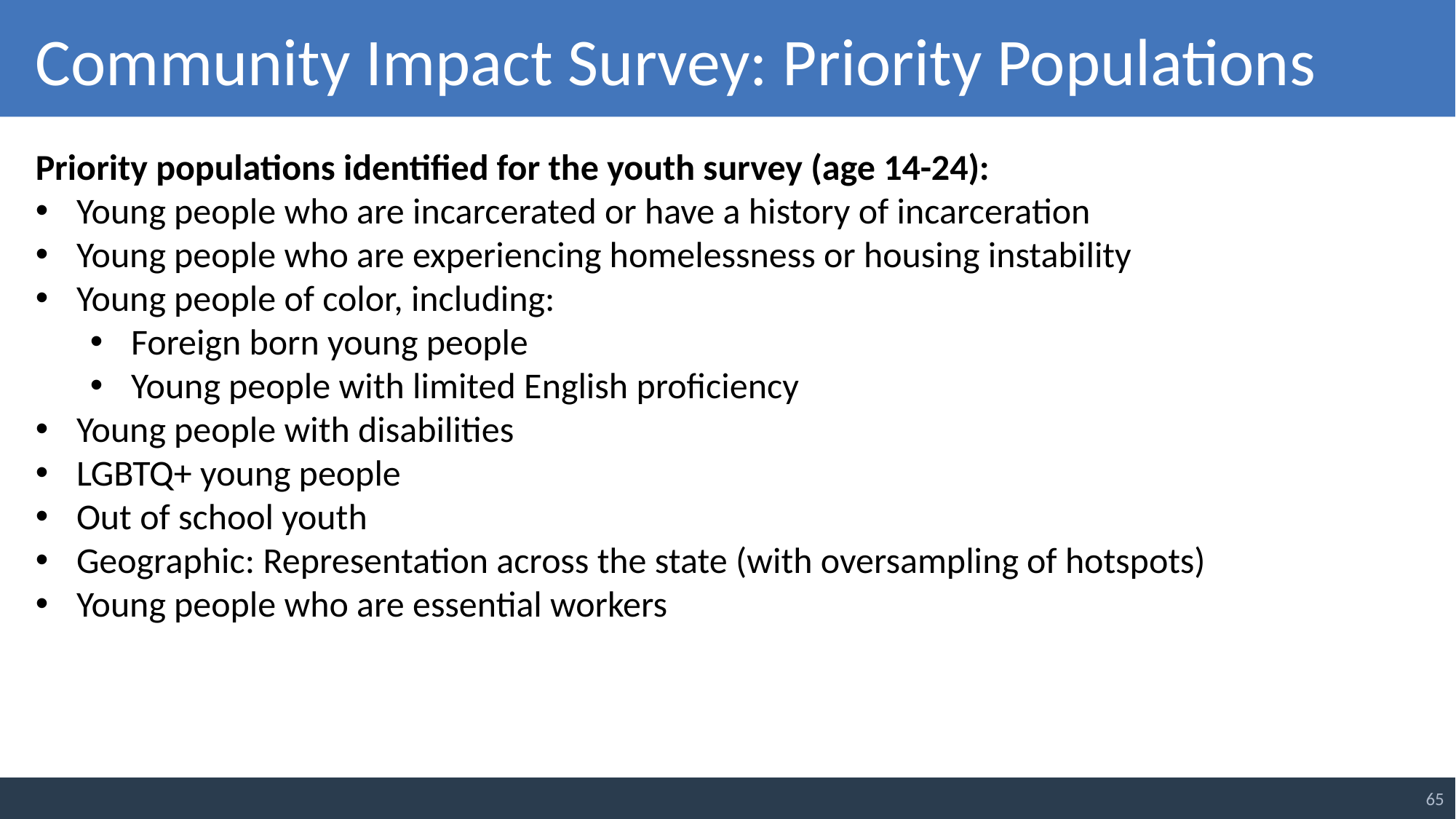

Community Impact Survey: Priority Populations
Priority populations identified for the youth survey (age 14-24):
Young people who are incarcerated or have a history of incarceration
Young people who are experiencing homelessness or housing instability
Young people of color, including:
Foreign born young people
Young people with limited English proficiency
Young people with disabilities
LGBTQ+ young people
Out of school youth
Geographic: Representation across the state (with oversampling of hotspots)
Young people who are essential workers

65